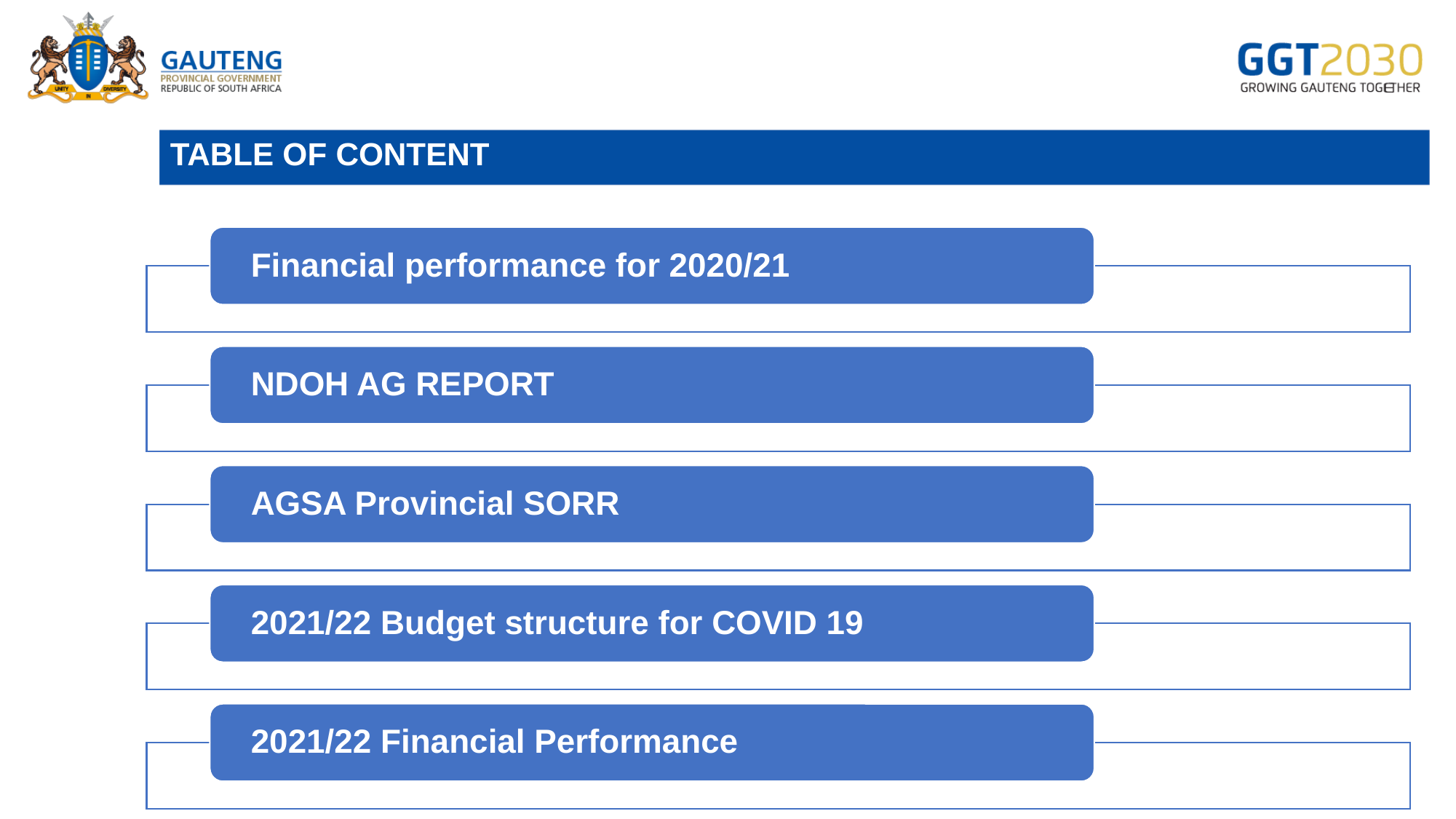

# TABLE OF CONTENT
Financial performance for 2020/21
NDOH AG REPORT
AGSA Provincial SORR
2021/22 Budget structure for COVID 19
2021/22 Financial Performance